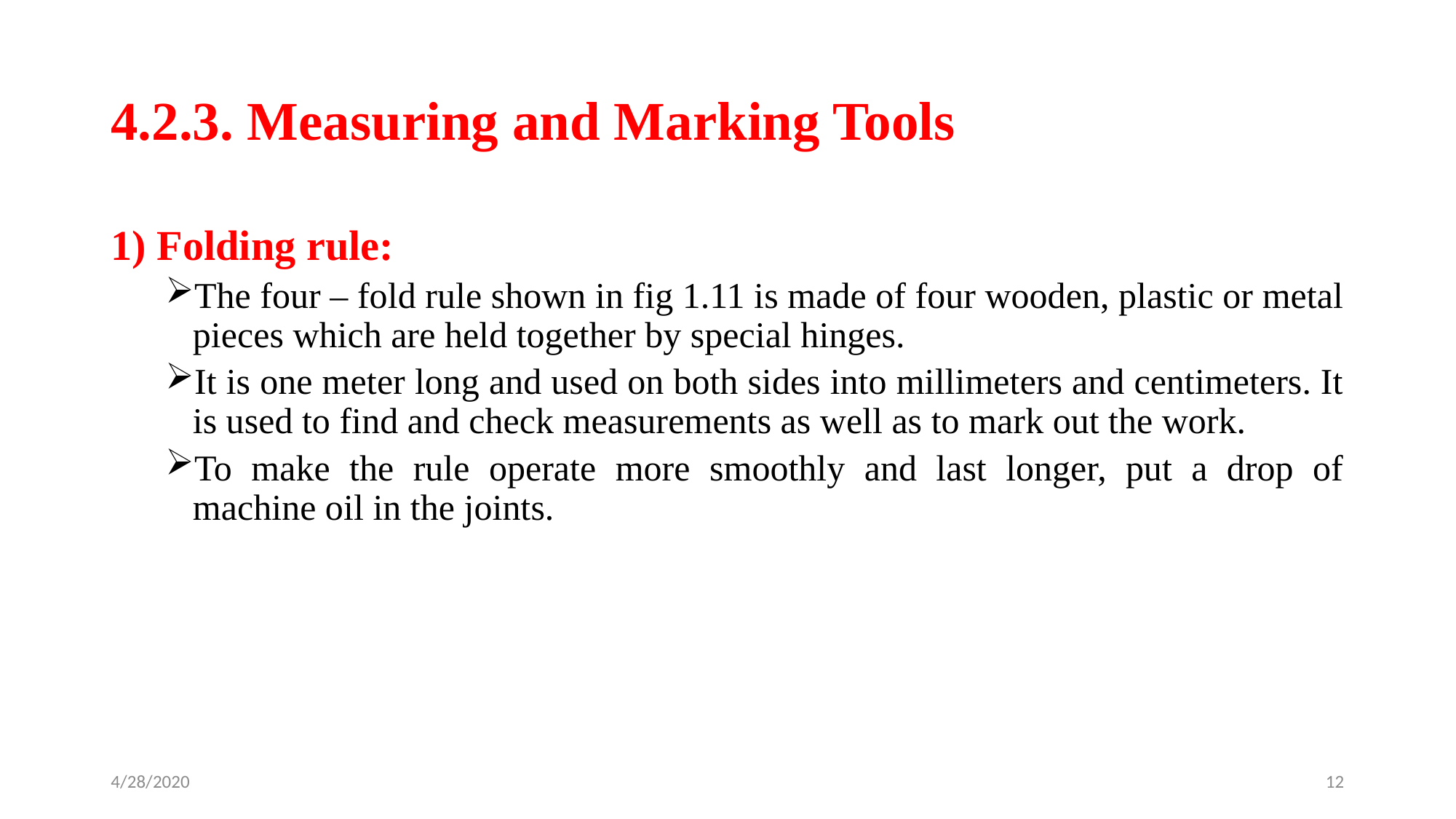

# 4.2.3. Measuring and Marking Tools
1) Folding rule:
The four – fold rule shown in fig 1.11 is made of four wooden, plastic or metal pieces which are held together by special hinges.
It is one meter long and used on both sides into millimeters and centimeters. It is used to find and check measurements as well as to mark out the work.
To make the rule operate more smoothly and last longer, put a drop of machine oil in the joints.
4/28/2020
12